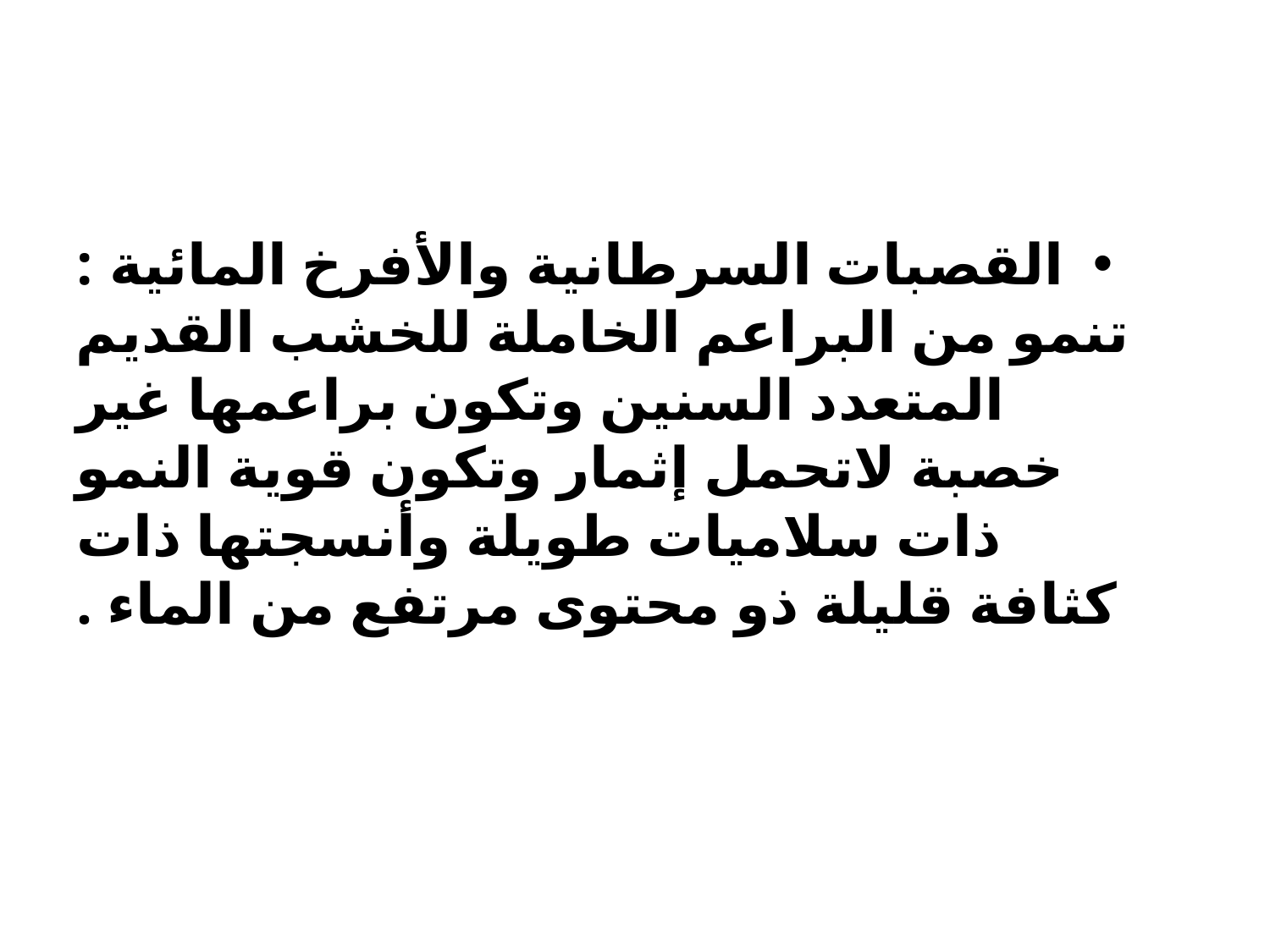

#
القصبات السرطانية والأفرخ المائية : تنمو من البراعم الخاملة للخشب القديم المتعدد السنين وتكون براعمها غير خصبة لاتحمل إثمار وتكون قوية النمو ذات سلاميات طويلة وأنسجتها ذات كثافة قليلة ذو محتوى مرتفع من الماء .